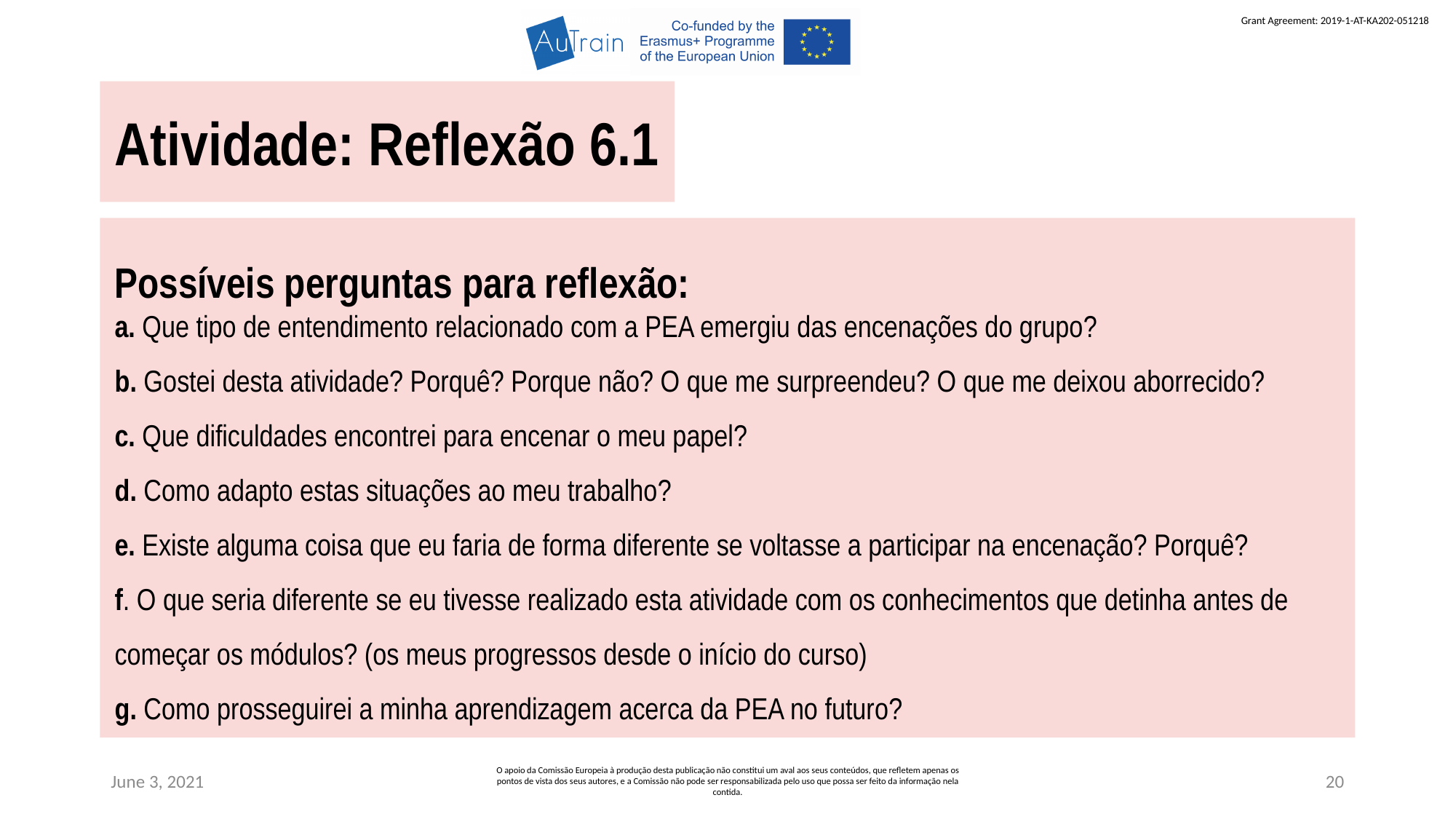

Atividade: Reflexão 6.1

Possíveis perguntas para reflexão:
a. Que tipo de entendimento relacionado com a PEA emergiu das encenações do grupo?
b. Gostei desta atividade? Porquê? Porque não? O que me surpreendeu? O que me deixou aborrecido?
c. Que dificuldades encontrei para encenar o meu papel?
d. Como adapto estas situações ao meu trabalho?
e. Existe alguma coisa que eu faria de forma diferente se voltasse a participar na encenação? Porquê?
f. O que seria diferente se eu tivesse realizado esta atividade com os conhecimentos que detinha antes de começar os módulos? (os meus progressos desde o início do curso)
g. Como prosseguirei a minha aprendizagem acerca da PEA no futuro?
June 3, 2021
O apoio da Comissão Europeia à produção desta publicação não constitui um aval aos seus conteúdos, que refletem apenas os pontos de vista dos seus autores, e a Comissão não pode ser responsabilizada pelo uso que possa ser feito da informação nela contida.
20